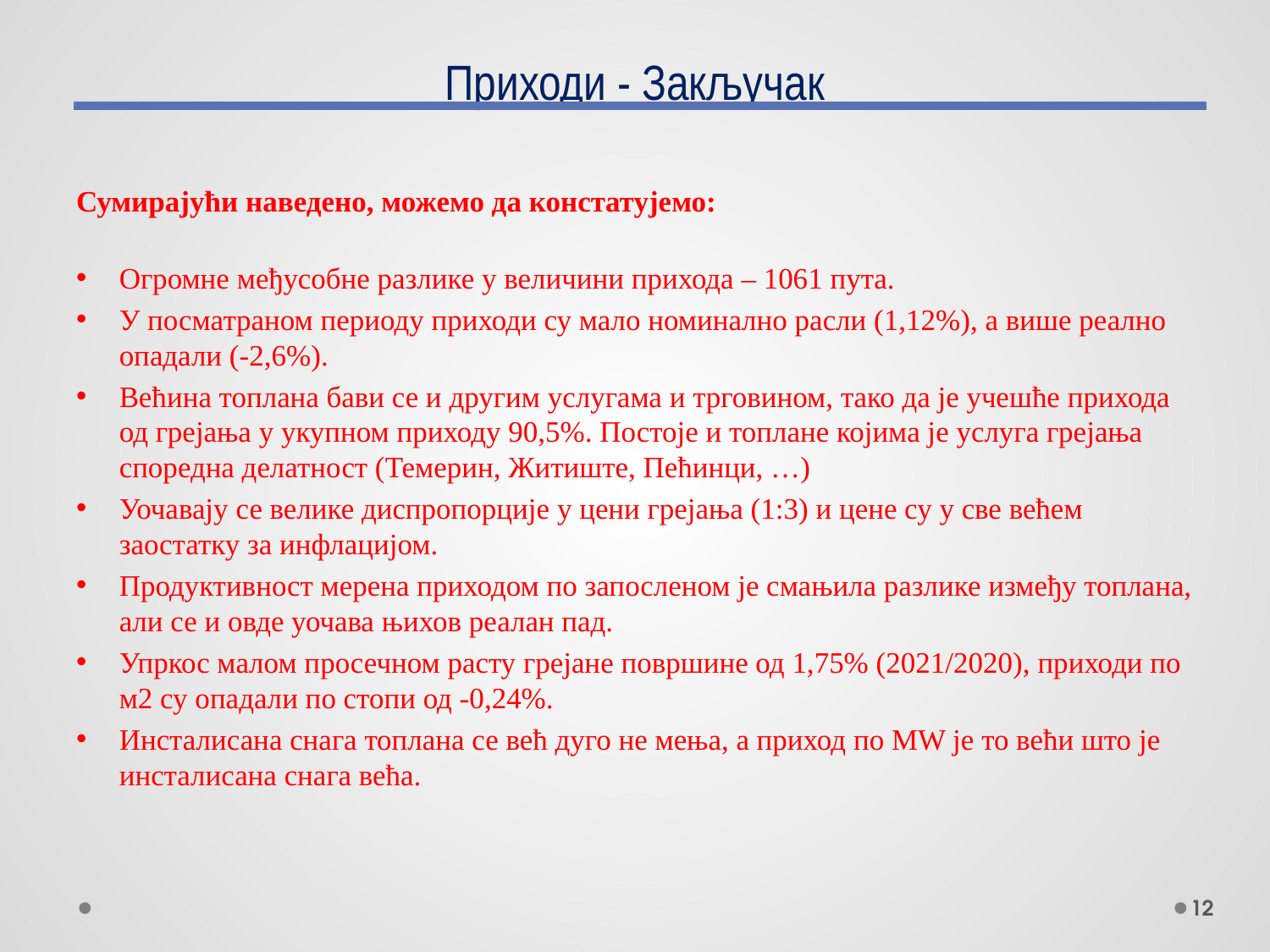

# Приходи - Закључак
Сумирајући наведено, можемо да констатујемо:
Огромне међусобне разлике у величини прихода – 1061 пута.
У посматраном периоду приходи су мало номинално расли (1,12%), а више реално опадали (-2,6%).
Већина топлана бави се и другим услугама и трговином, тако да је учешће прихода од грејања у укупном приходу 90,5%. Постоје и топлане којима је услуга грејања споредна делатност (Темерин, Житиште, Пећинци, …)
Уочавају се велике диспропорције у цени грејања (1:3) и цене су у све већем заостатку за инфлацијом.
Продуктивност мерена приходом по запосленом је смањила разлике између топлана, али се и овде уочава њихов реалан пад.
Упркос малом просечном расту грејане површине од 1,75% (2021/2020), приходи по м2 су опадали по стопи од -0,24%.
Инсталисана снага топлана се већ дуго не мења, а приход по MW је то већи што је инсталисана снага већа.

12